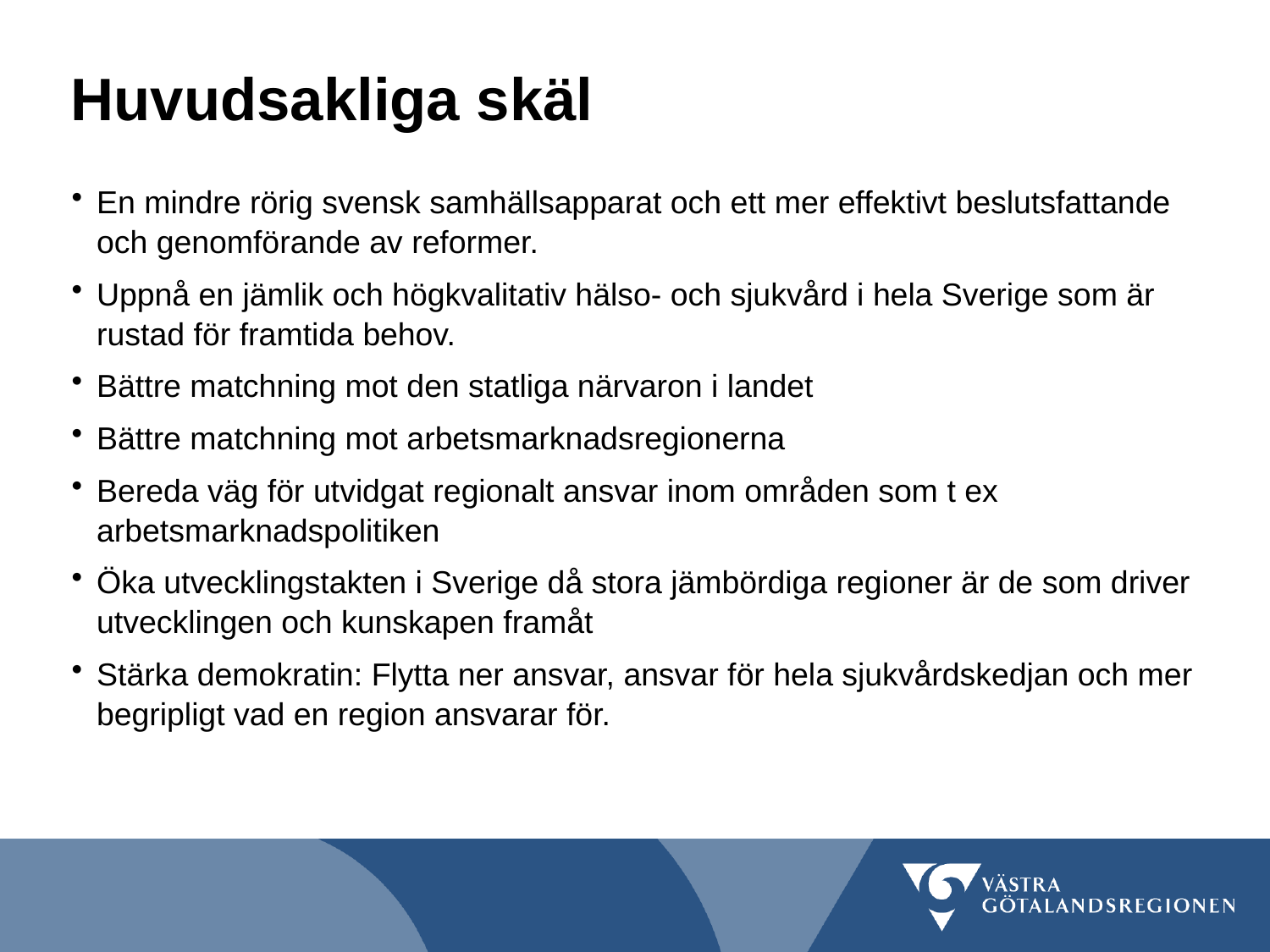

# Huvudsakliga skäl
En mindre rörig svensk samhällsapparat och ett mer effektivt beslutsfattande och genomförande av reformer.
Uppnå en jämlik och högkvalitativ hälso- och sjukvård i hela Sverige som är rustad för framtida behov.
Bättre matchning mot den statliga närvaron i landet
Bättre matchning mot arbetsmarknadsregionerna
Bereda väg för utvidgat regionalt ansvar inom områden som t ex arbetsmarknadspolitiken
Öka utvecklingstakten i Sverige då stora jämbördiga regioner är de som driver utvecklingen och kunskapen framåt
Stärka demokratin: Flytta ner ansvar, ansvar för hela sjukvårdskedjan och mer begripligt vad en region ansvarar för.